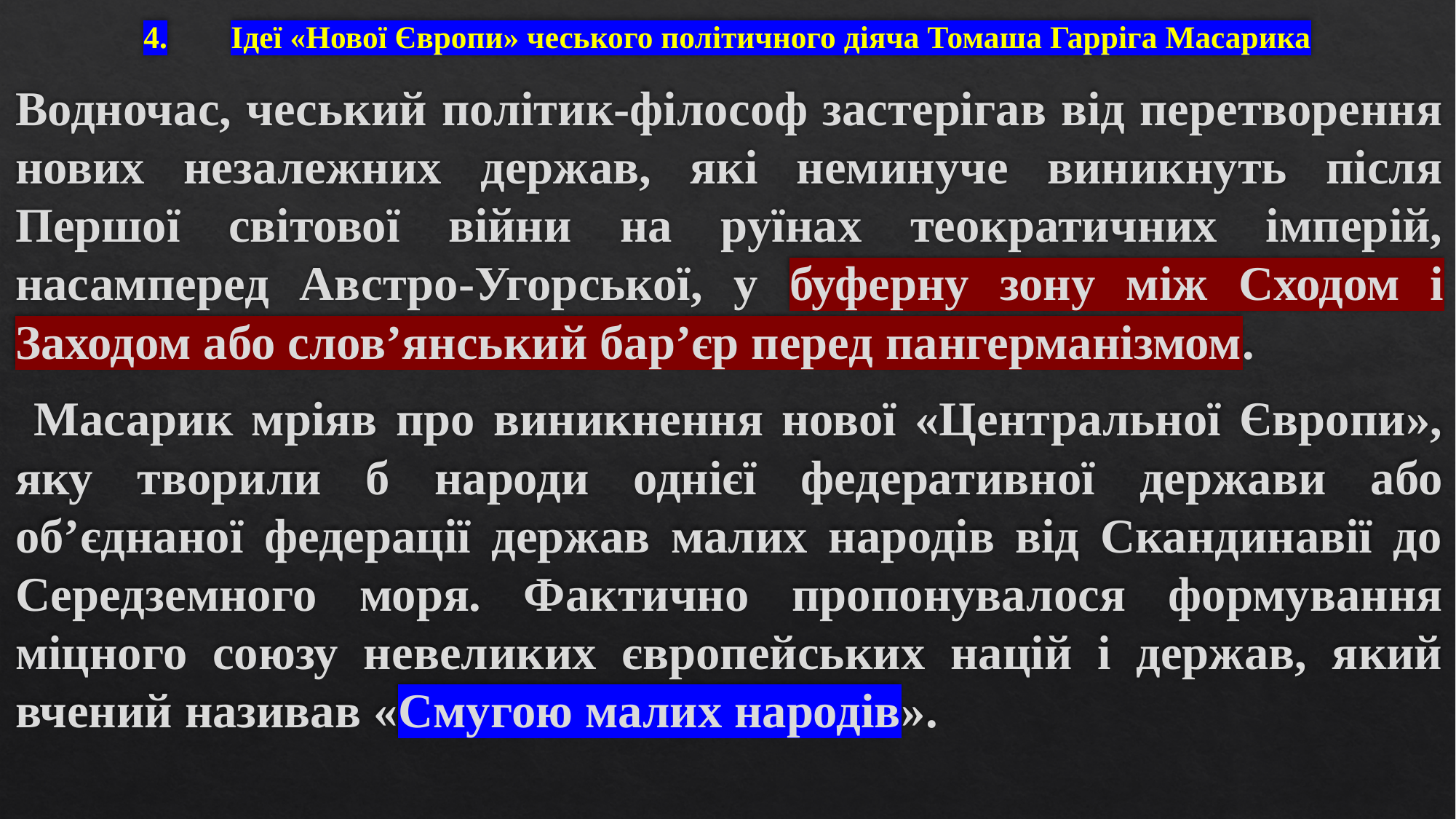

# 4.	Ідеї «Нової Європи» чеського політичного діяча Томаша Гарріга Масарика
Водночас, чеський політик-філософ застерігав від перетворення нових незалежних держав, які неминуче виникнуть після Першої світової війни на руїнах теократичних імперій, насамперед Австро-Угорської, у буферну зону між Сходом і Заходом або слов’янський бар’єр перед пангерманізмом.
 Масарик мріяв про виникнення нової «Центральної Європи», яку творили б народи однієї федеративної держави або об’єднаної федерації держав малих народів від Скандинавії до Середземного моря. Фактично пропонувалося формування міцного союзу невеликих європейських націй і держав, який вчений називав «Смугою малих народів».